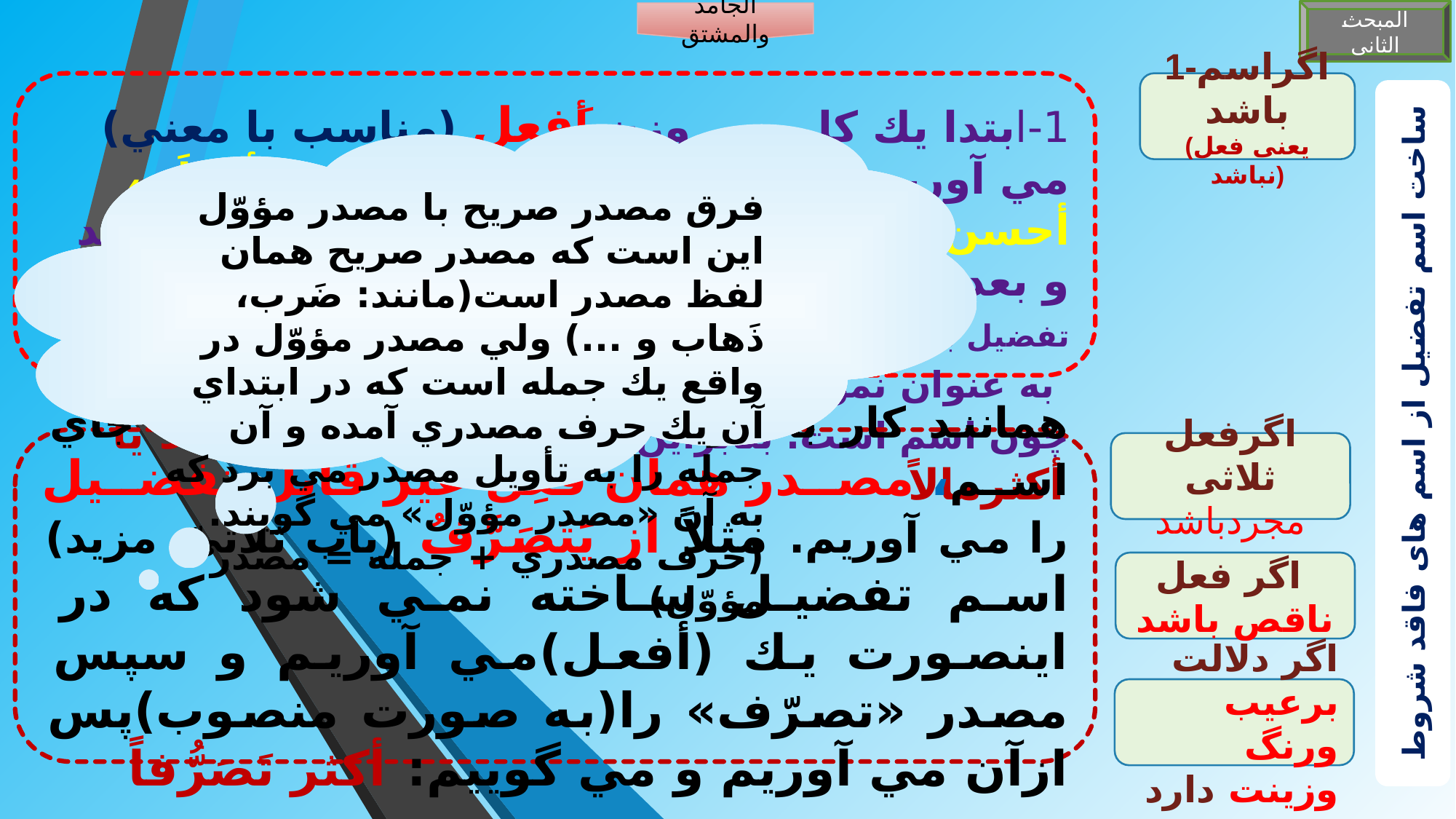

المبحث الثانی
الجامد والمشتق
1-ابتدا يك کلمه بر وزن أَفعل (مناسب با معني) مي آوريم مانند(أشدّ، أقوي، أكبر، أكثر، أعظَم، أحسن،أقلّ، أضعف، أصغر، أحقر، أقبح و ..) باشد و بعد از آن، همان اسم را (كه مي خواستيم از آن، اسم تفضيل بسازيم) به صورت منصوب مي آوريم.
 به عنوان نمونه از «مال» نمي توان اسم تفضيل ساخت چون اسم است. بنابراين مثلاً مي گوييم:أقلّ مالاً يا أكثرمالاً
1-اگراسم باشد
(یعنی فعل نباشد)
ساخت اسم تفضیل از اسم های فاقد شروط
فرق مصدر صريح با مصدر مؤوّل اين است كه مصدر صريح همان لفظ مصدر است(مانند: ضَرب، ذَهاب و ...) ولي مصدر مؤوّل در واقع يك جمله است كه در ابتداي آن يك حرف مصدري آمده و آن جمله را به تأويل مصدر مي برد كه به آن «مصدر مؤوّل» مي گويند. (حرف مصدري + جمله = مصدر مؤوّل)
همانند كار بالا را انجام مي دهيم تنها به جاي اســم، مصــدر همان فعِل غير قابل تفضــيل را مي آوريم. مثلاً از يَتَصَرَّفُ (باب ثلاثيّ مزيد) اسم تفضيل ساخته نمي شود كه در اينصورت يك (أفعل)مي آوريم و سپس مصدر «تصرّف» را(به صورت منصوب)پس ازآن مي آوريم و مي گوييم: أكثر تَصَرُّفاً
اگرفعل ثلاثی مجردباشد
اگر فعل
ناقص باشد
اگر دلالت برعیب ورنگ وزینت دارد